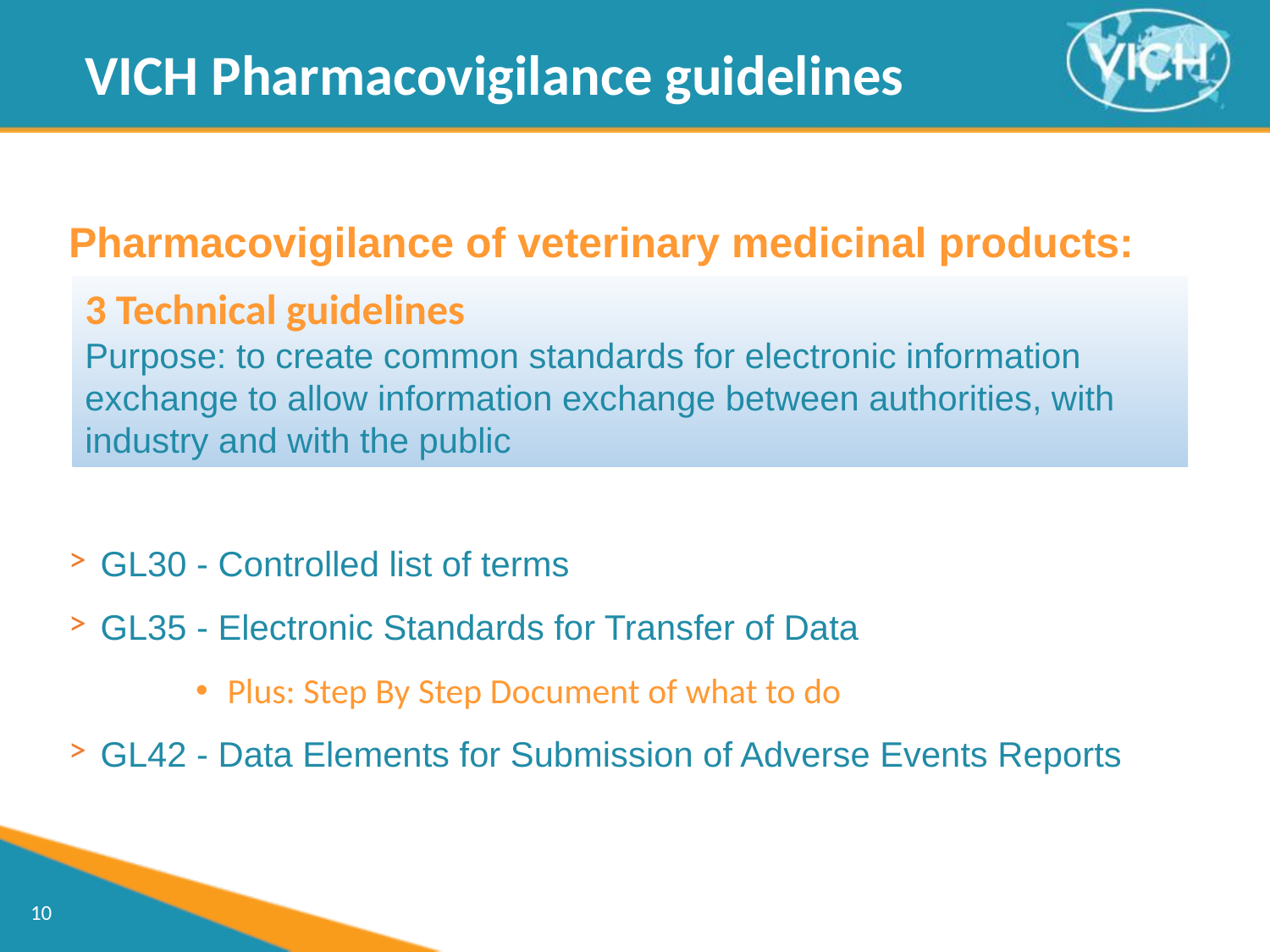

VICH Pharmacovigilance guidelines

Pharmacovigilance of veterinary medicinal products:

GL30 - Controlled list of terms
GL35 - Electronic Standards for Transfer of Data
Plus: Step By Step Document of what to do
GL42 - Data Elements for Submission of Adverse Events Reports

3 Technical guidelines
Purpose: to create common standards for electronic information exchange to allow information exchange between authorities, with industry and with the public